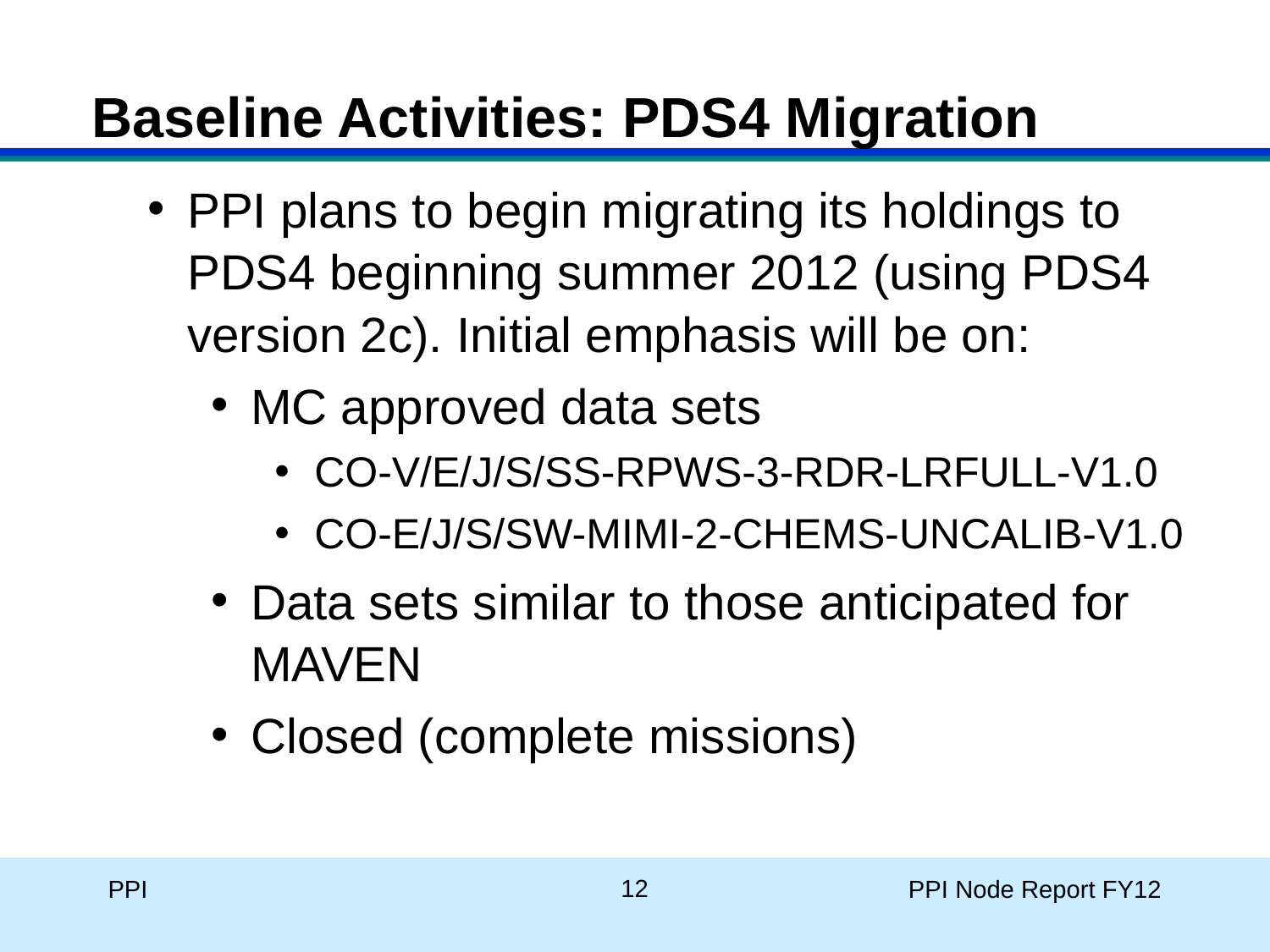

Baseline Activities: PDS4 Migration
PPI plans to begin migrating its holdings to PDS4 beginning summer 2012 (using PDS4 version 2c). Initial emphasis will be on:
MC approved data sets
CO-V/E/J/S/SS-RPWS-3-RDR-LRFULL-V1.0
CO-E/J/S/SW-MIMI-2-CHEMS-UNCALIB-V1.0
Data sets similar to those anticipated for MAVEN
Closed (complete missions)
12
PPI
PPI Node Report FY12